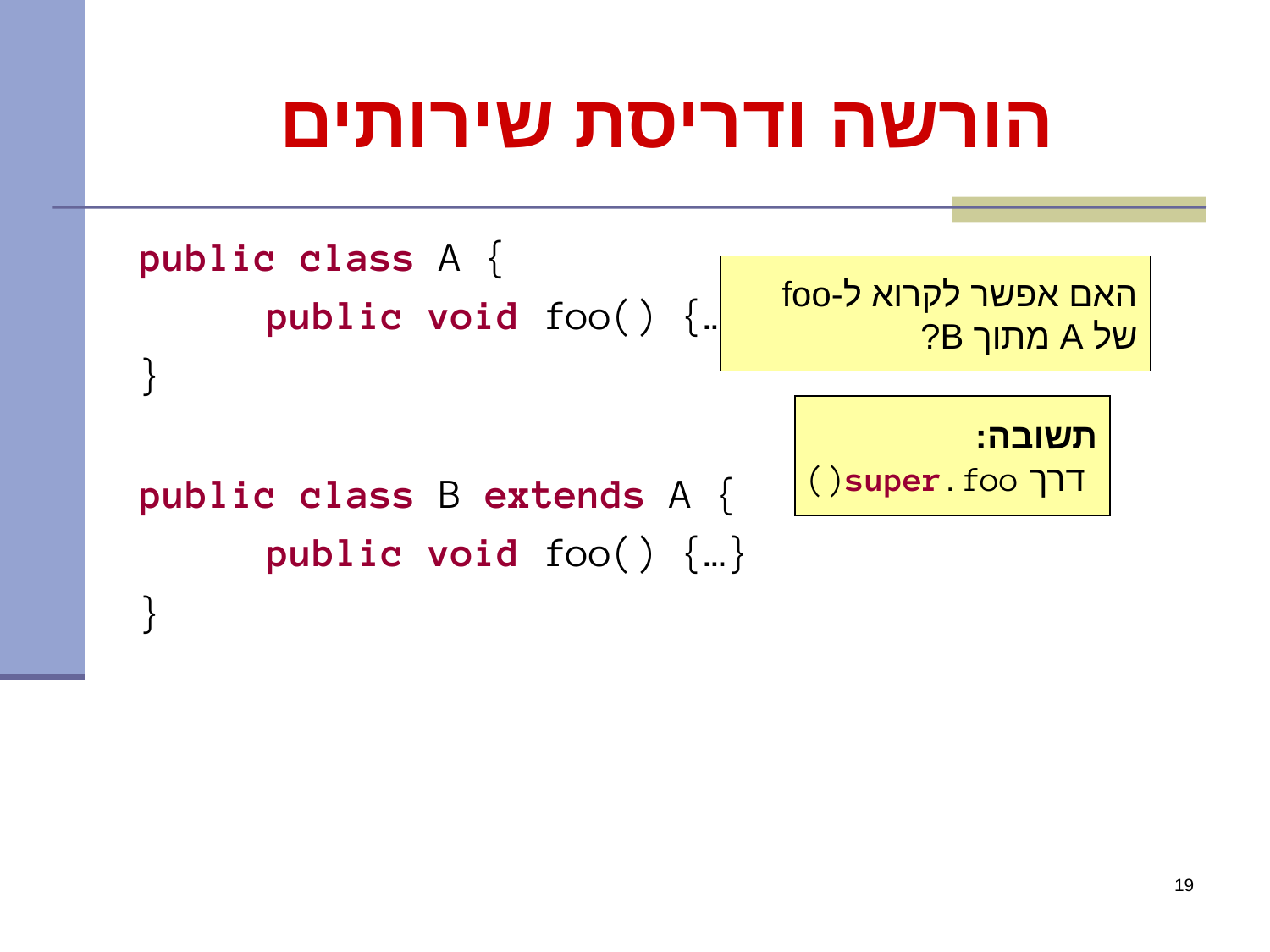

# הורשה ודריסת שירותים
public class A {
	public void foo() {…}
}

public class B extends A {
	public void foo() {…}
}

האם אפשר לקרוא ל-foo של A מתוך B?
תשובה:
דרך super.foo()
19